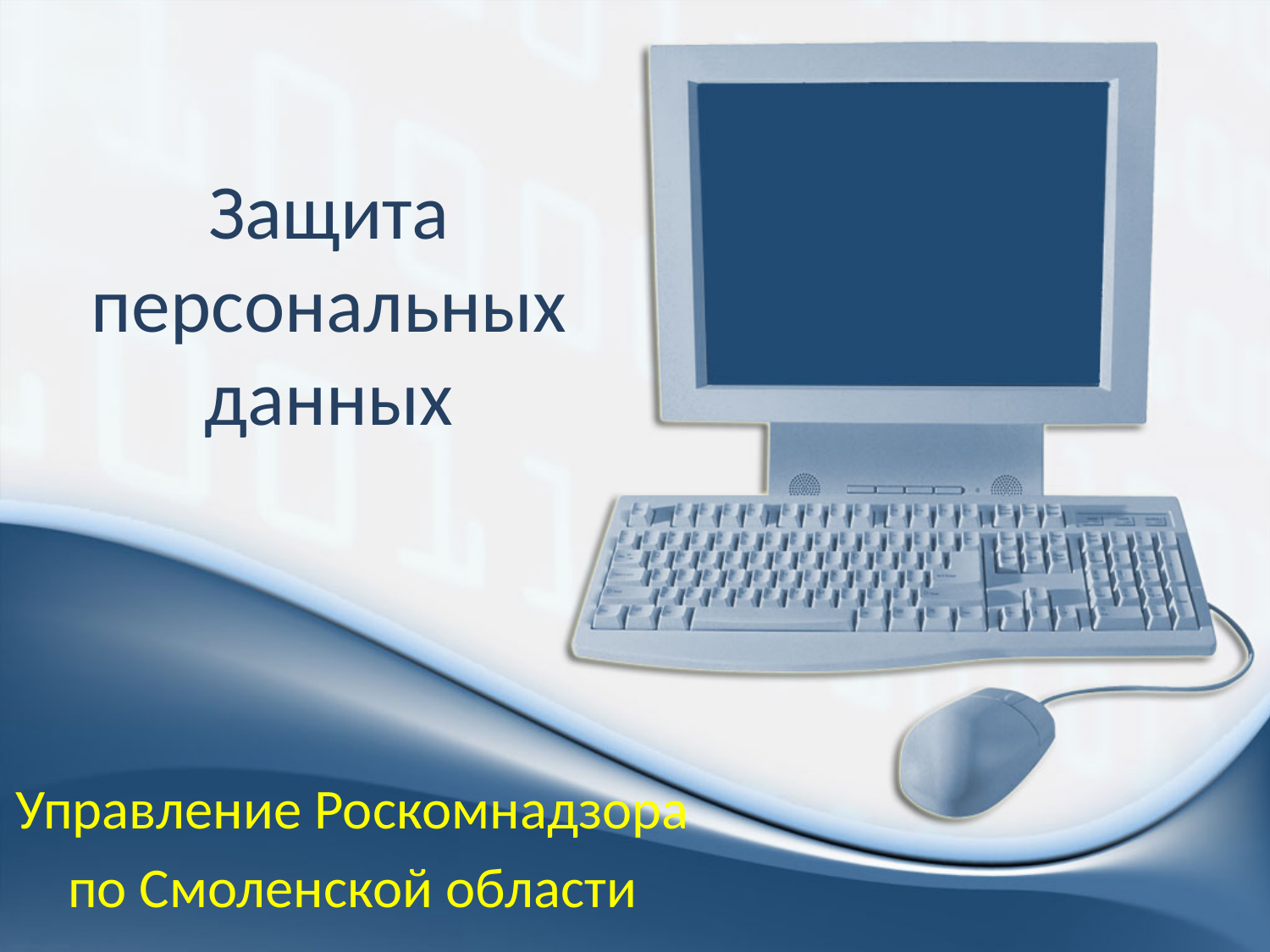

# Защита персональных данных
Управление Роскомнадзора
по Смоленской области